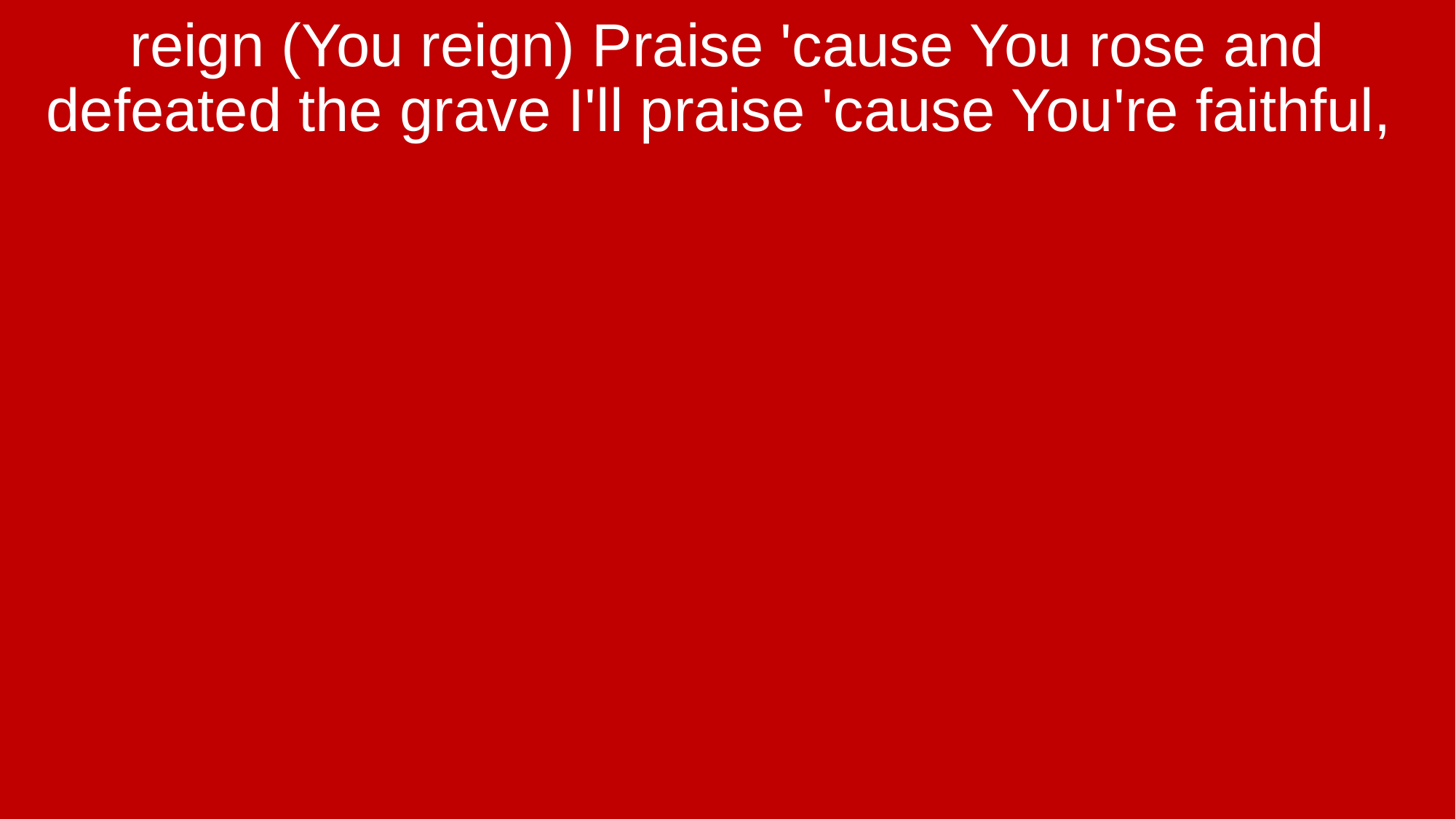

reign (You reign) Praise 'cause You rose and defeated the grave I'll praise 'cause You're faithful,